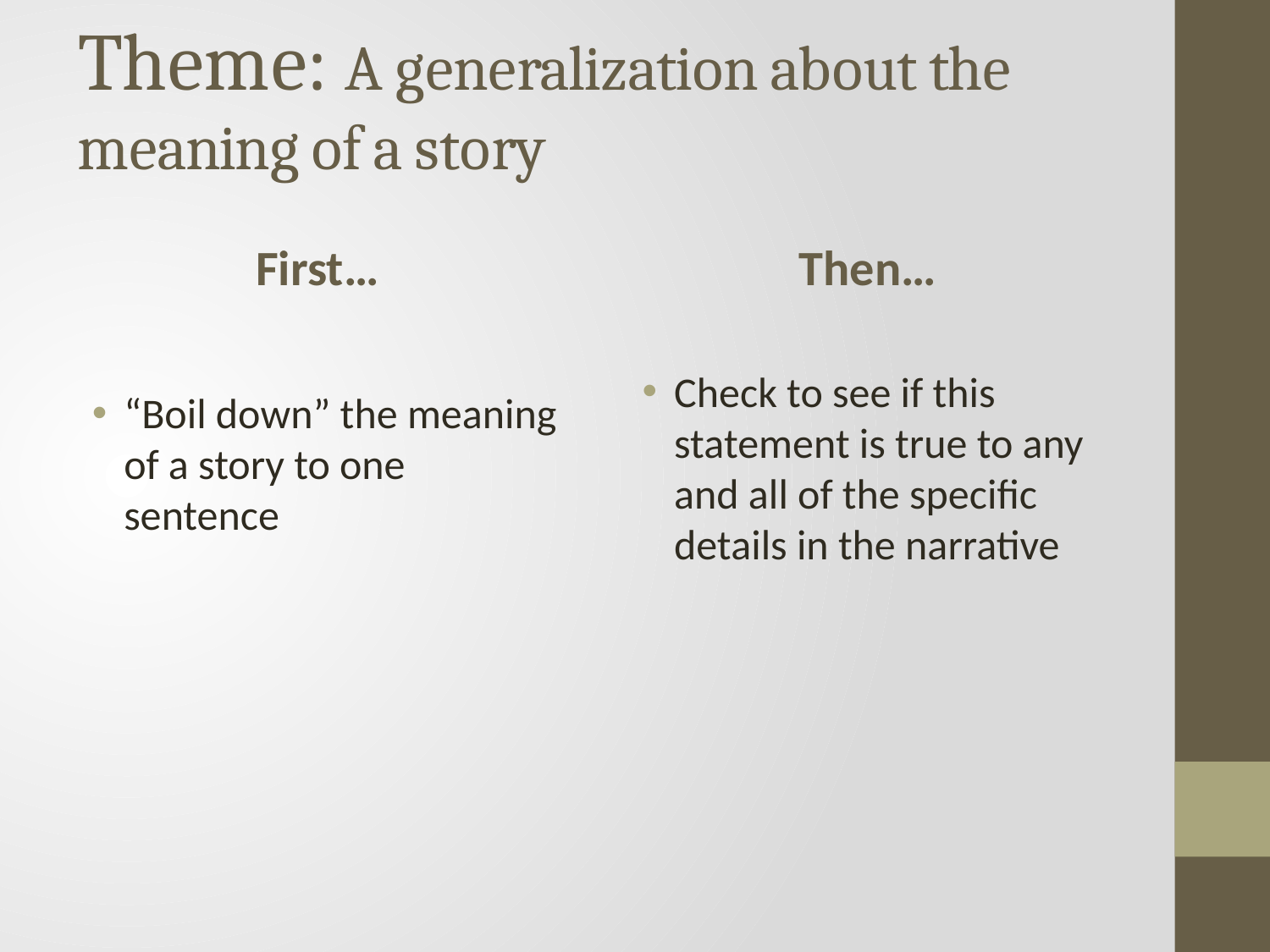

# Theme: A generalization about the meaning of a story
First…
Then…

“Boil down” the meaning of a story to one sentence

Check to see if this statement is true to any and all of the specific details in the narrative